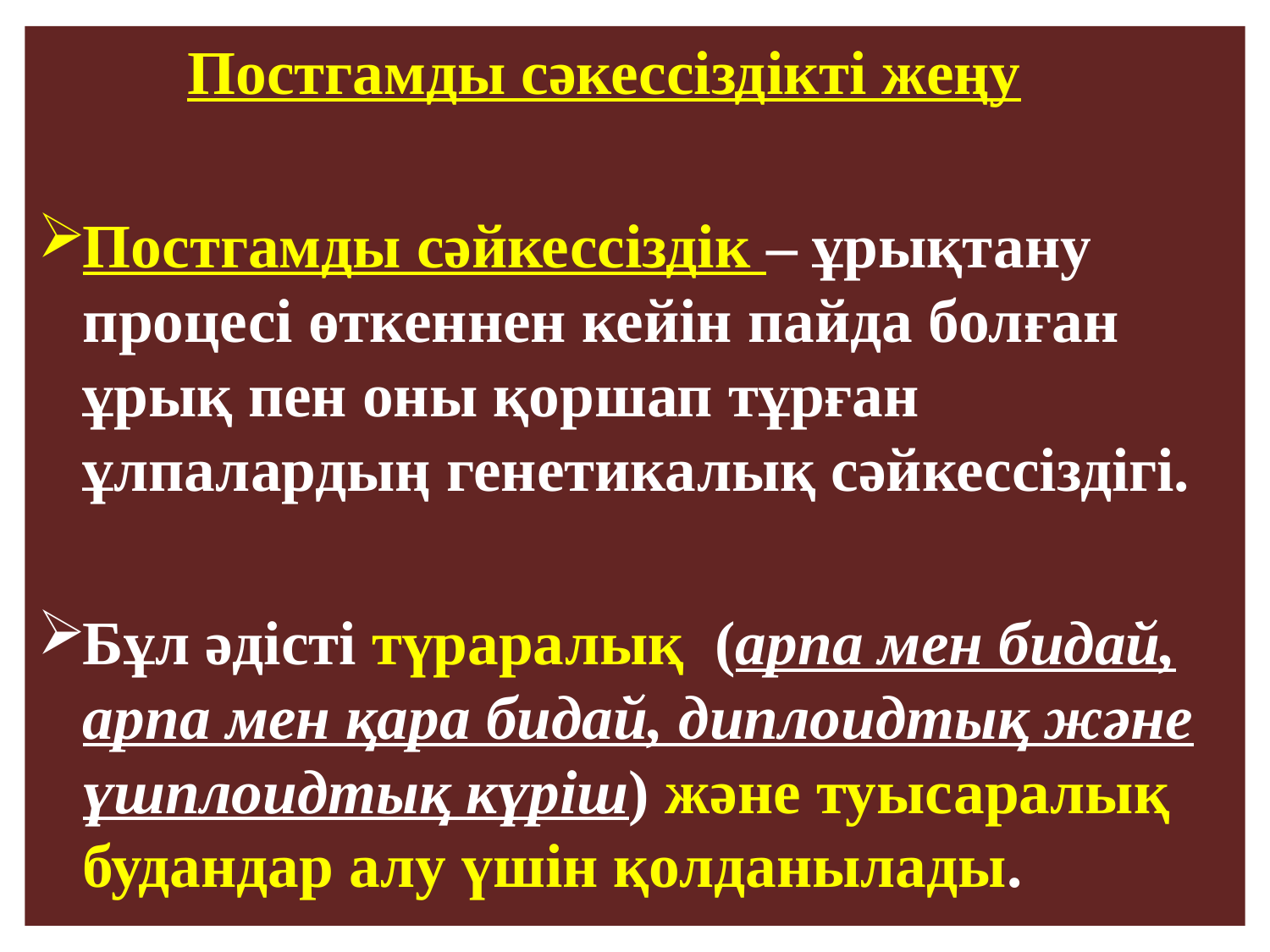

Постгамды сәкессіздікті жеңу

Постгамды сәйкессіздік – ұрықтану процесі өткеннен кейін пайда болған ұрық пен оны қоршап тұрған ұлпалардың генетикалық сәйкессіздігі.

Бұл әдісті түраралық  (арпа мен бидай, арпа мен қара бидай, диплоидтық және үшплоидтық күріш) және туысаралық будандар алу үшін қолданылады.